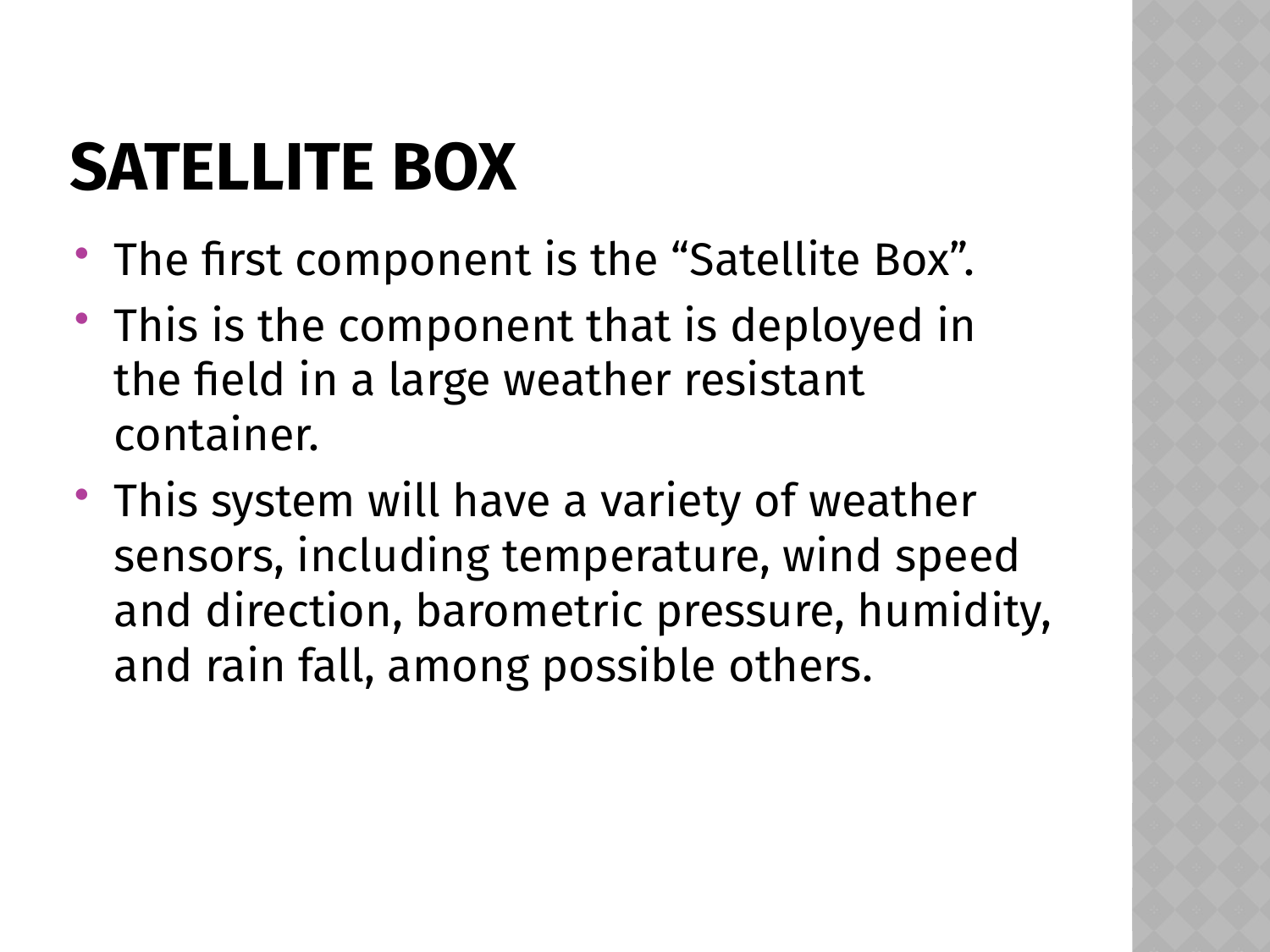

# Satellite Box
The first component is the “Satellite Box”.
This is the component that is deployed in the field in a large weather resistant container.
This system will have a variety of weather sensors, including temperature, wind speed and direction, barometric pressure, humidity, and rain fall, among possible others.